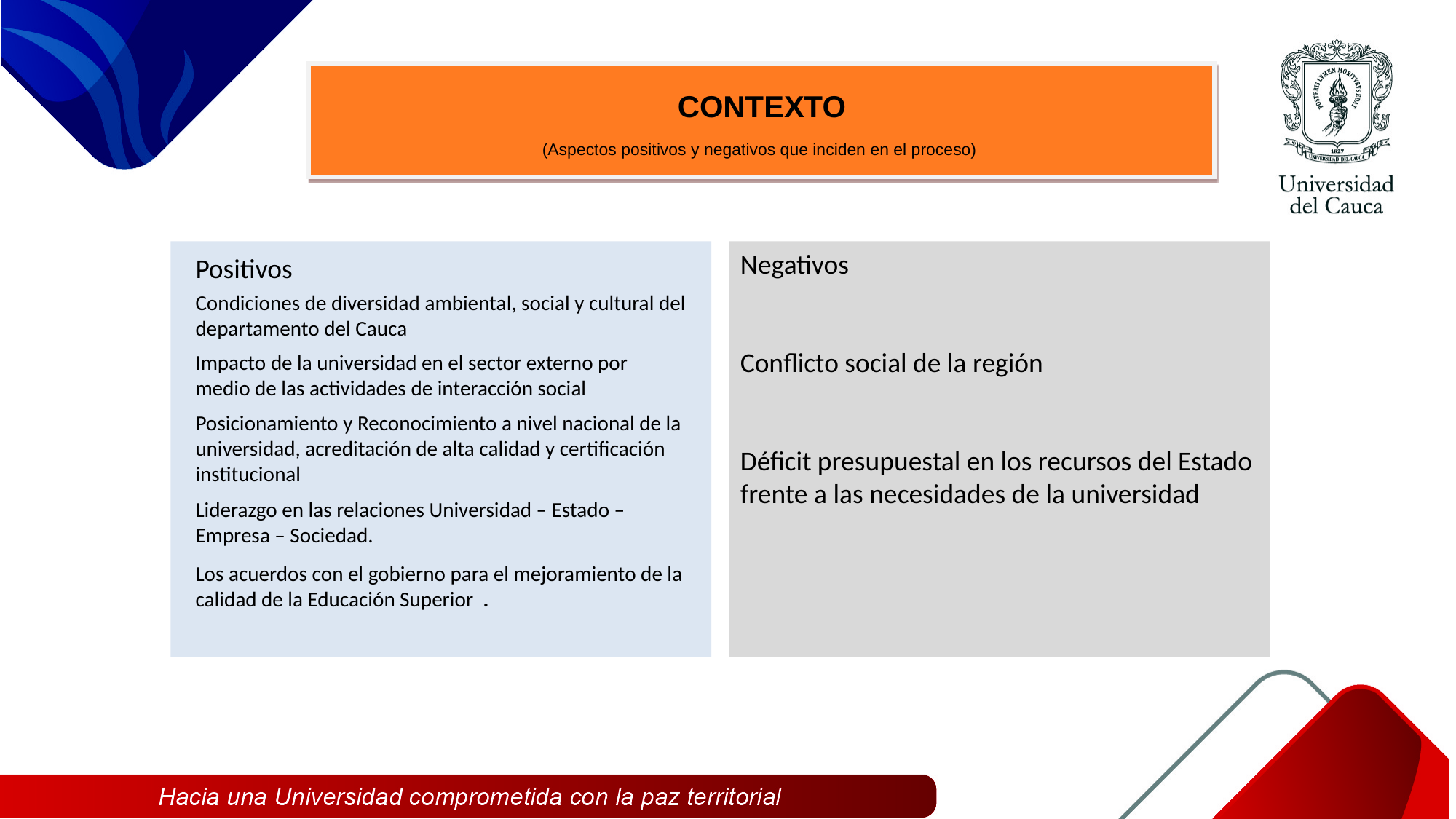

CONTEXTO
(Aspectos positivos y negativos que inciden en el proceso)

Negativos

Conflicto social de la región

Déficit presupuestal en los recursos del Estado frente a las necesidades de la universidad
Positivos

Condiciones de diversidad ambiental, social y cultural del departamento del Cauca

Impacto de la universidad en el sector externo por
medio de las actividades de interacción social

Posicionamiento y Reconocimiento a nivel nacional de la universidad, acreditación de alta calidad y certificación institucional

Liderazgo en las relaciones Universidad – Estado – Empresa – Sociedad.

Los acuerdos con el gobierno para el mejoramiento de la calidad de la Educación Superior  .